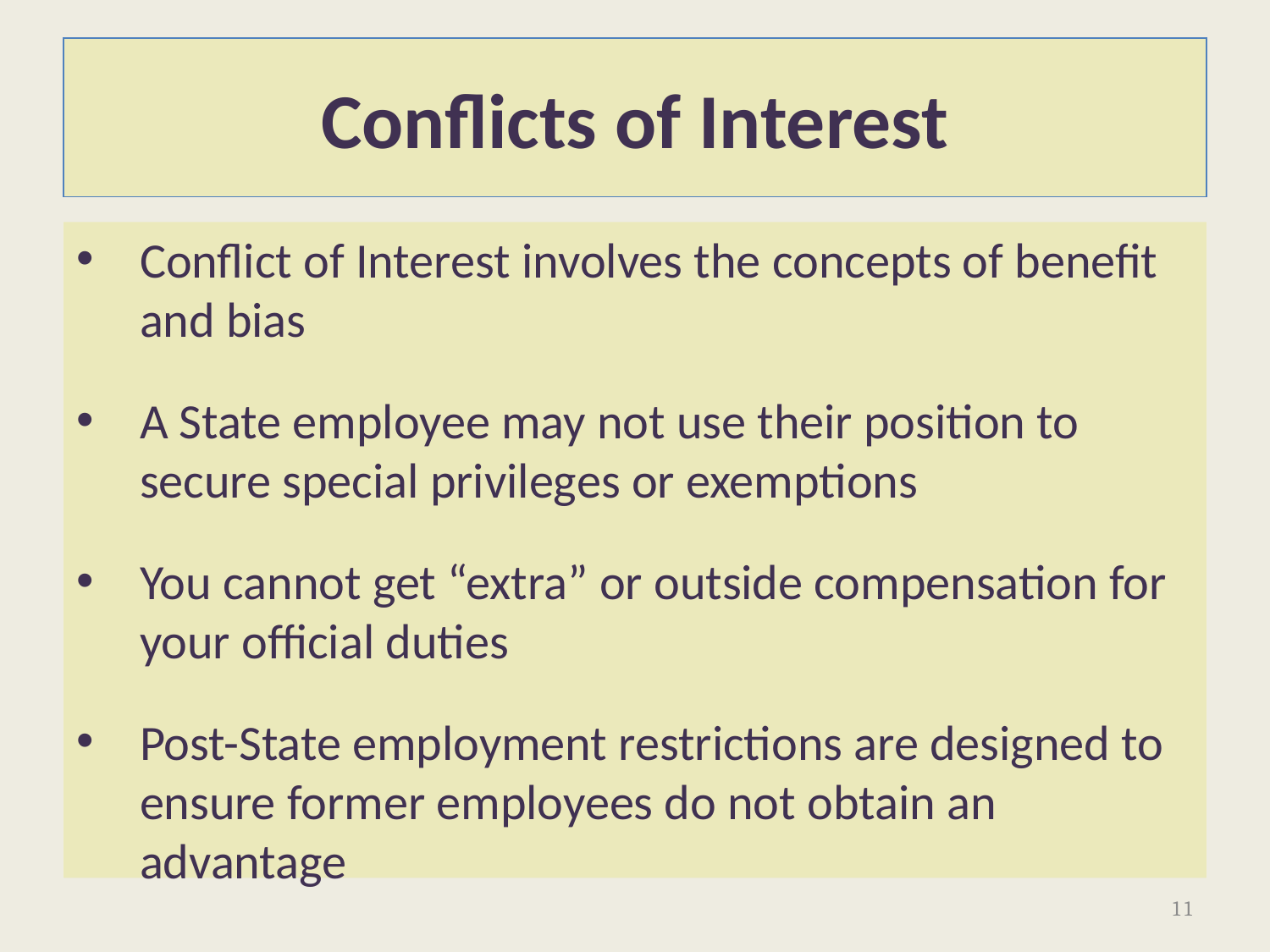

# Conflicts of Interest
Conflict of Interest involves the concepts of benefit and bias
A State employee may not use their position to secure special privileges or exemptions
You cannot get “extra” or outside compensation for your official duties
Post-State employment restrictions are designed to ensure former employees do not obtain an advantage
11